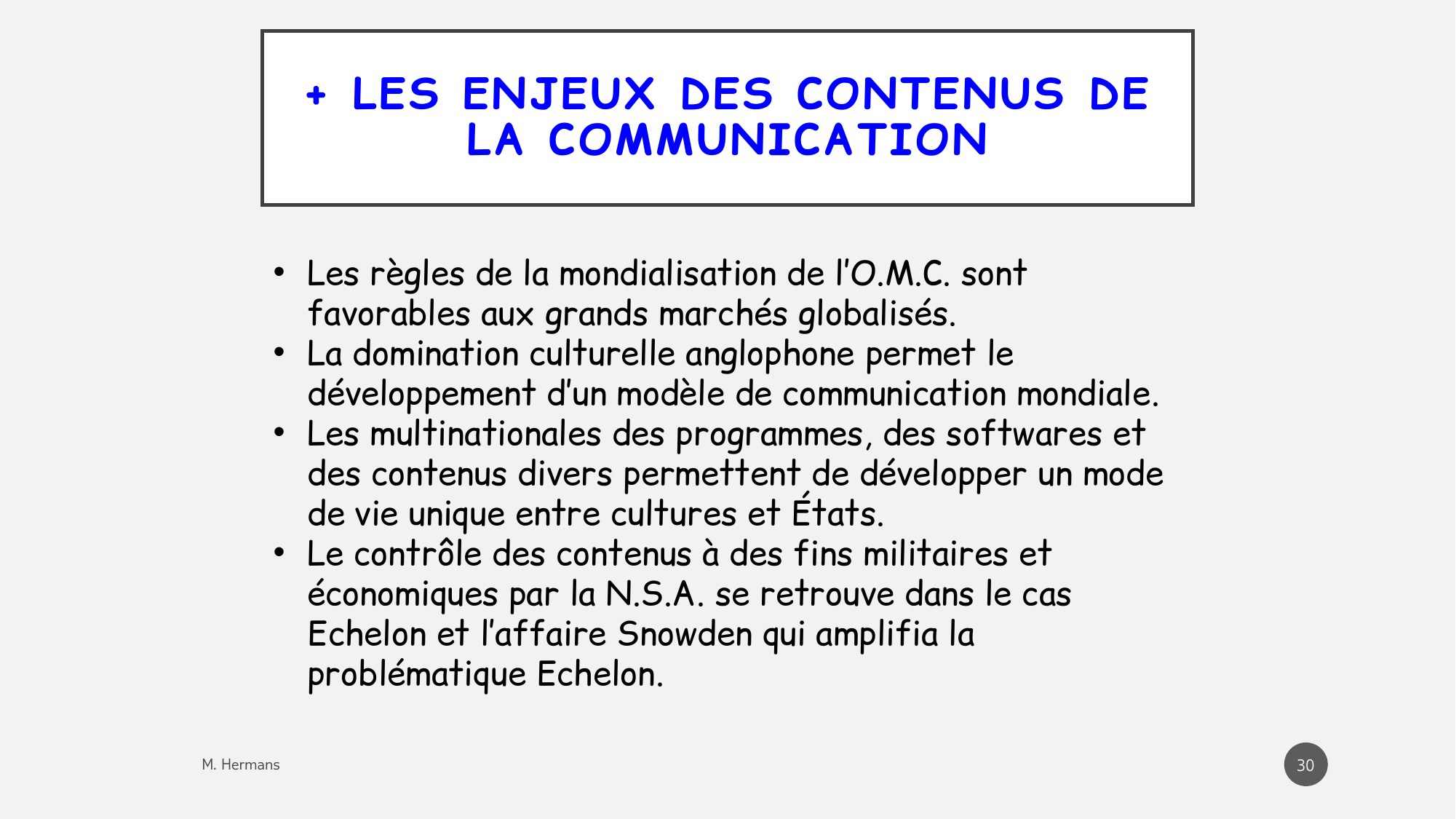

# + Les enjeux des contenus de la communication
Les règles de la mondialisation de l’O.M.C. sont favorables aux grands marchés globalisés.
La domination culturelle anglophone permet le développement d’un modèle de communication mondiale.
Les multinationales des programmes, des softwares et des contenus divers permettent de développer un mode de vie unique entre cultures et États.
Le contrôle des contenus à des fins militaires et économiques par la N.S.A. se retrouve dans le cas Echelon et l’affaire Snowden qui amplifia la problématique Echelon.
30
M. Hermans